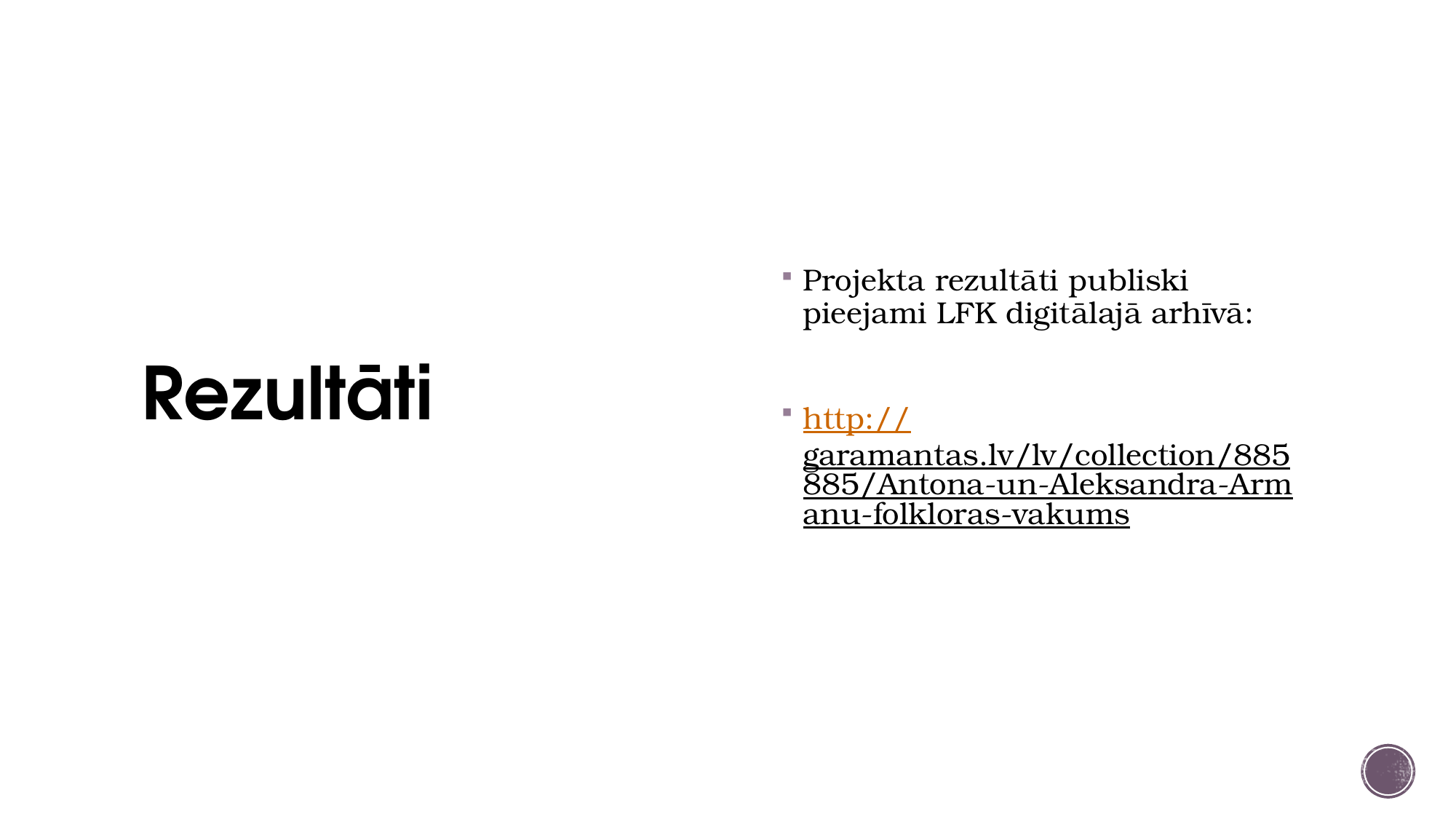

Projekta rezultāti publiski pieejami LFK digitālajā arhīvā:

http://garamantas.lv/lv/collection/885885/Antona-un-Aleksandra-Armanu-folkloras-vakums
# Rezultāti